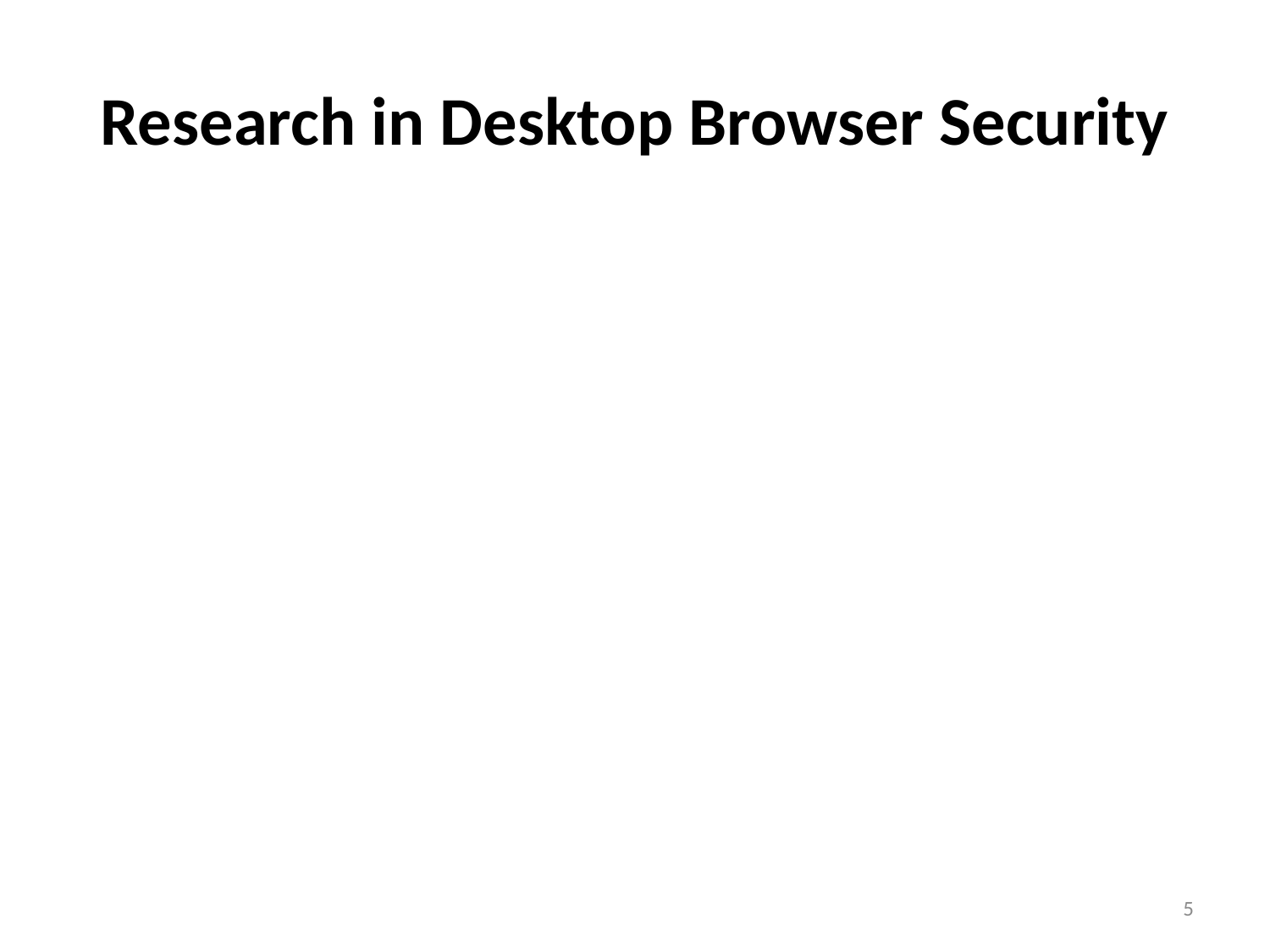

# Research in Desktop Browser Security

5